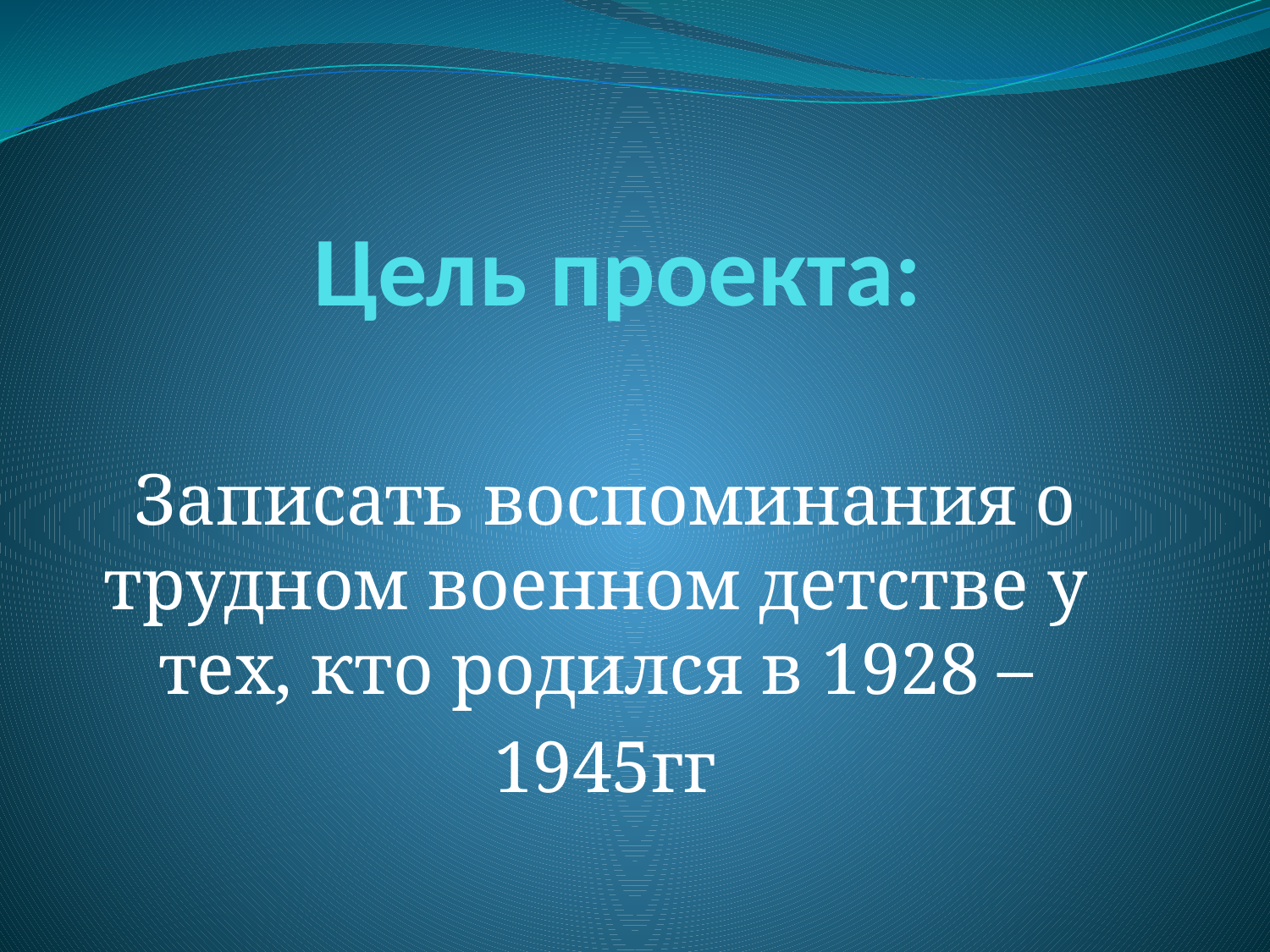

# Цель проекта:
Записать воспоминания о трудном военном детстве у  тех, кто родился в 1928 –
1945гг